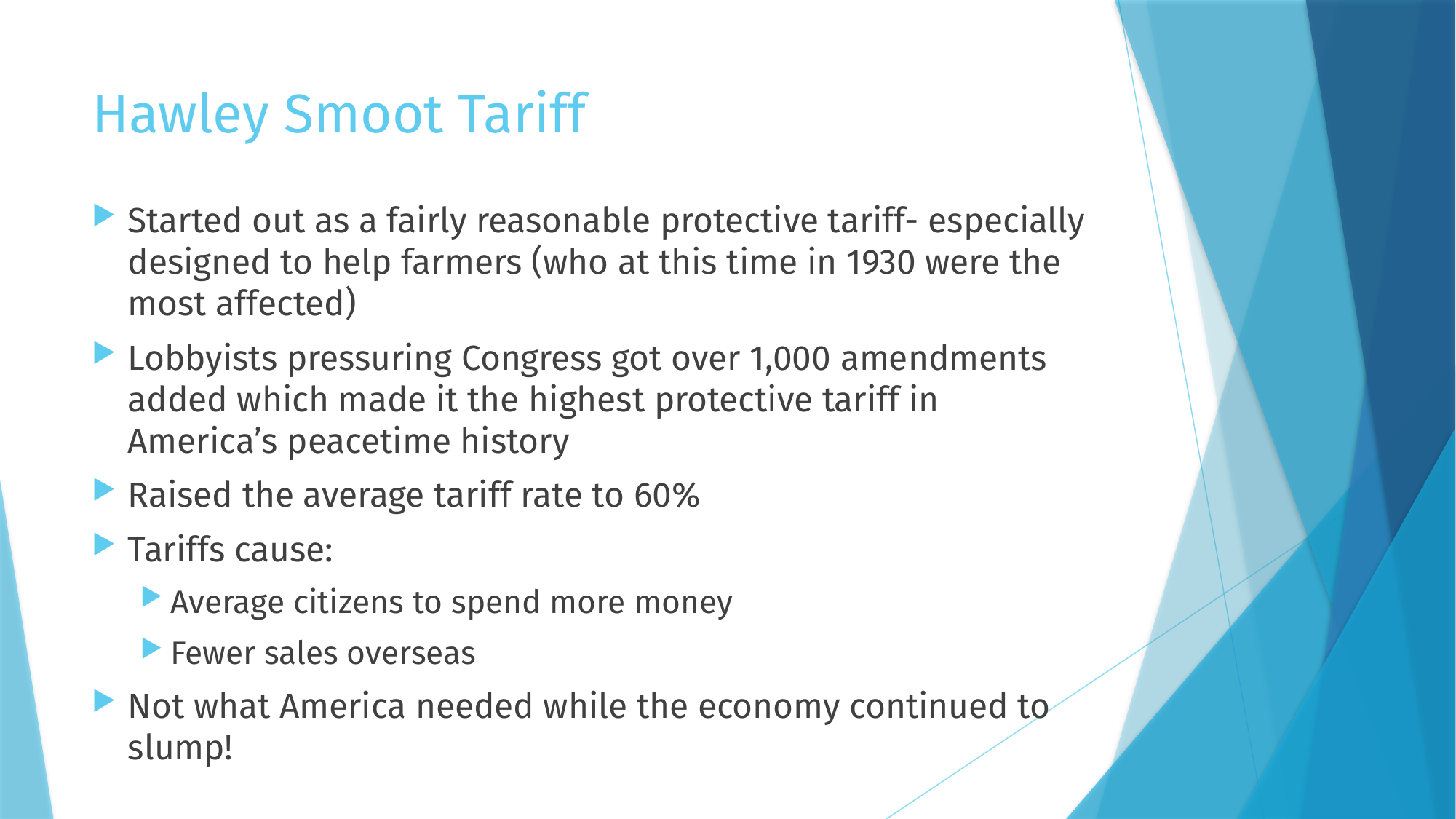

# Hawley Smoot Tariff
Started out as a fairly reasonable protective tariff- especially designed to help farmers (who at this time in 1930 were the most affected)
Lobbyists pressuring Congress got over 1,000 amendments added which made it the highest protective tariff in America’s peacetime history
Raised the average tariff rate to 60%
Tariffs cause:
Average citizens to spend more money
Fewer sales overseas
Not what America needed while the economy continued to slump!